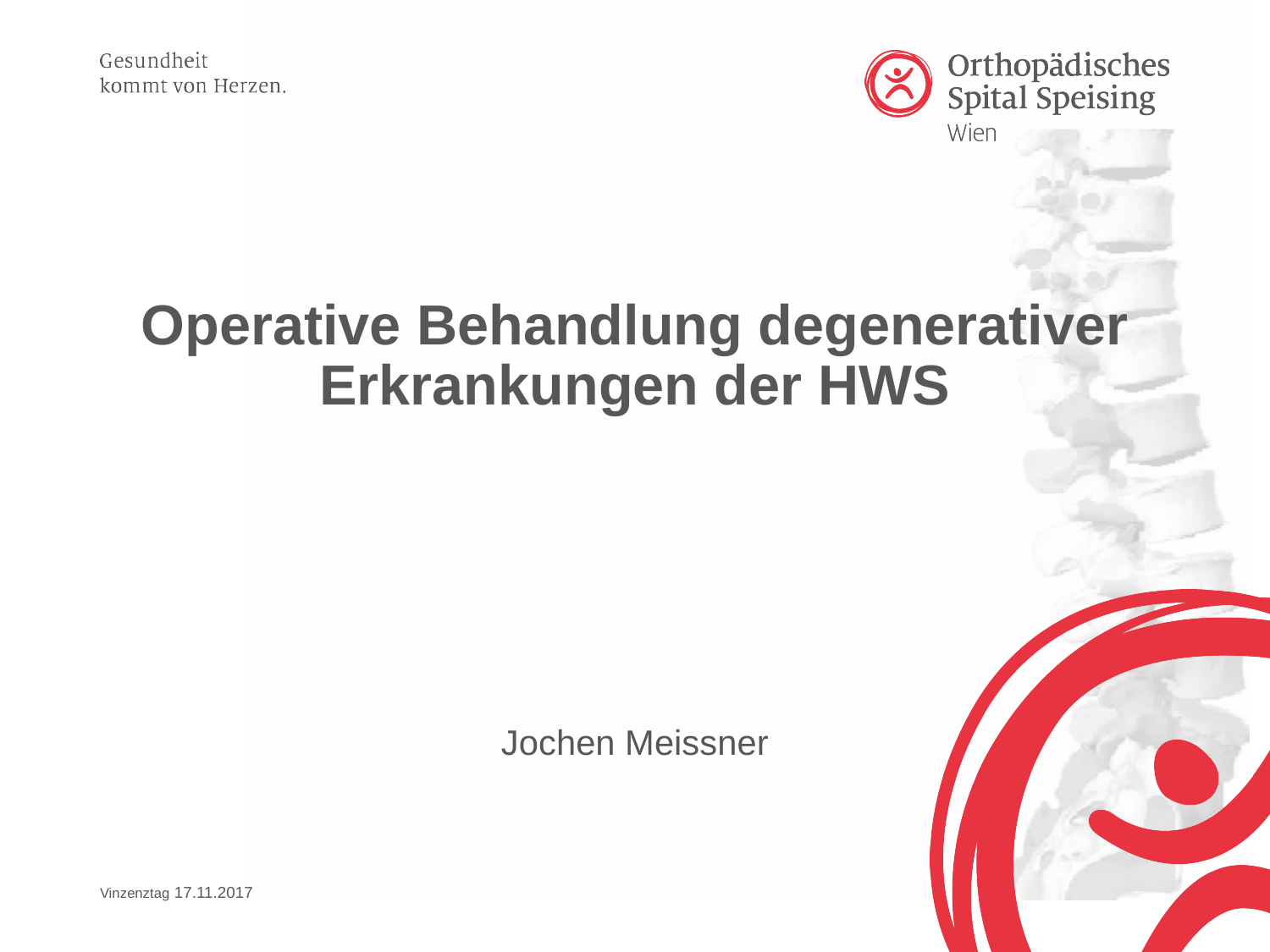

# Operative Behandlung degenerativer Erkrankungen der HWS

Jochen Meissner
Vinzenztag 17.11.2017